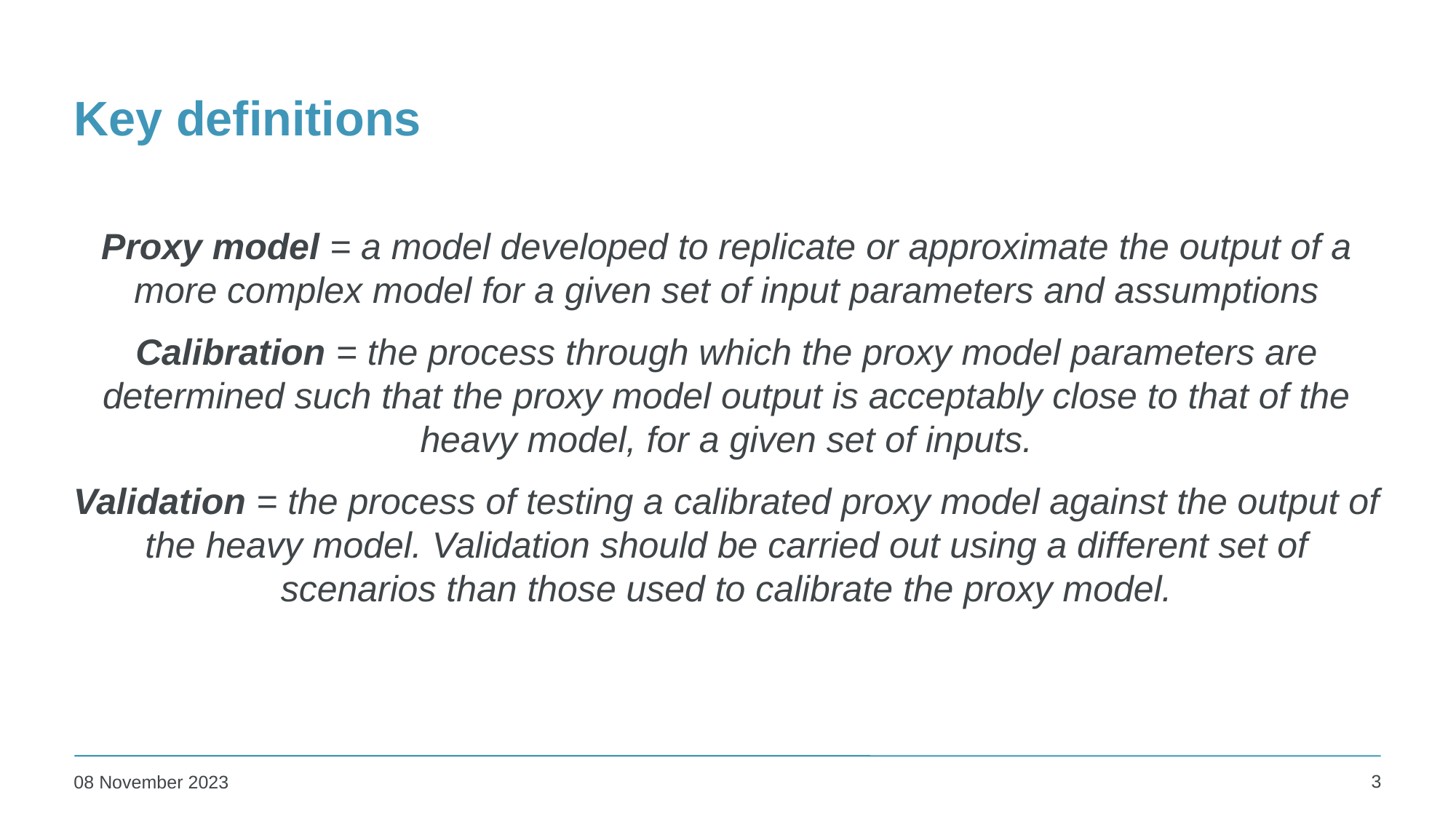

# Key definitions
Proxy model = a model developed to replicate or approximate the output of a more complex model for a given set of input parameters and assumptions
Calibration = the process through which the proxy model parameters are determined such that the proxy model output is acceptably close to that of the heavy model, for a given set of inputs.
Validation = the process of testing a calibrated proxy model against the output of the heavy model. Validation should be carried out using a different set of scenarios than those used to calibrate the proxy model.
3
08 November 2023